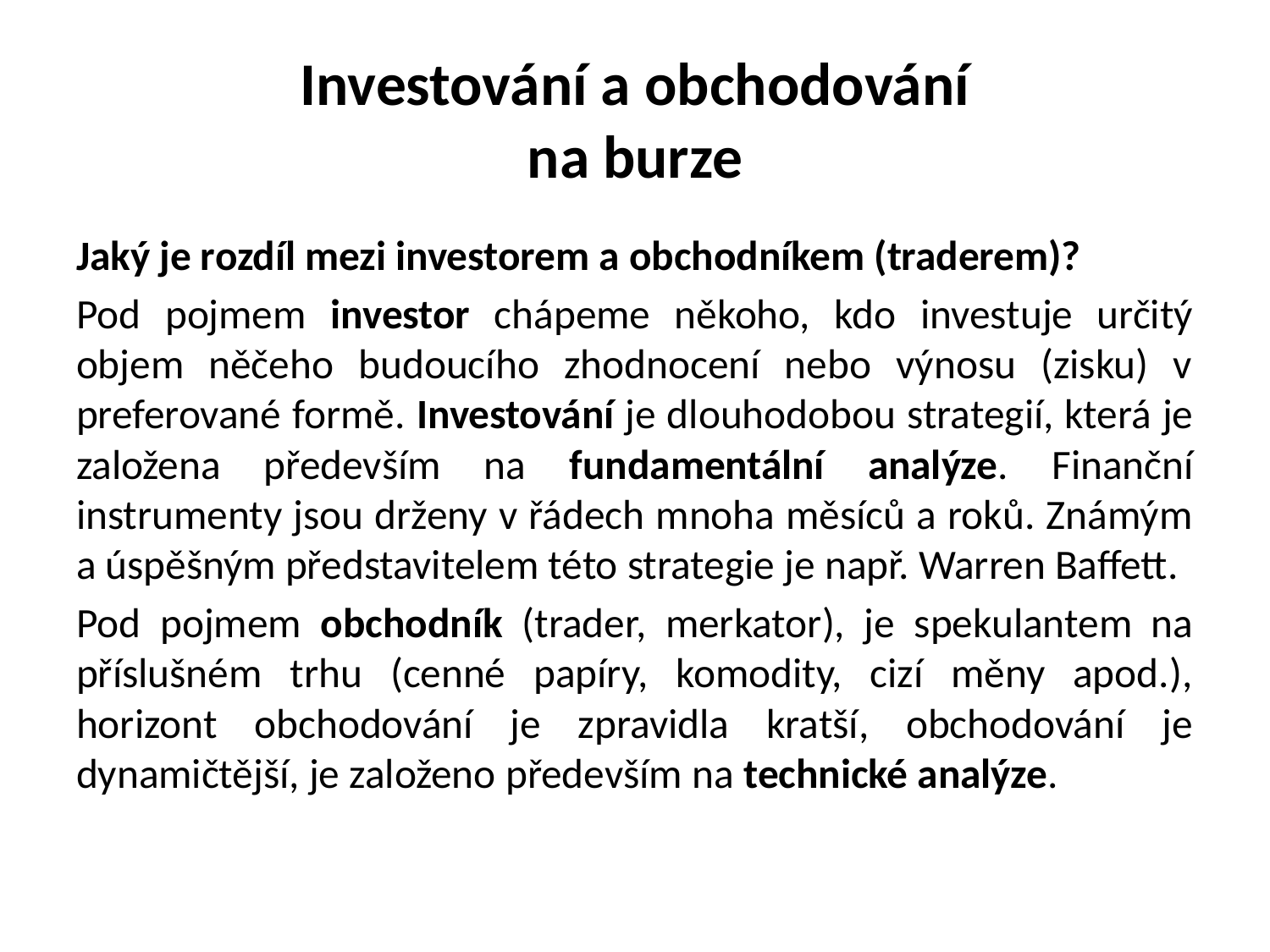

# Investování a obchodování na burze
Jaký je rozdíl mezi investorem a obchodníkem (traderem)?
Pod pojmem investor chápeme někoho, kdo investuje určitý objem něčeho budoucího zhodnocení nebo výnosu (zisku) v preferované formě. Investování je dlouhodobou strategií, která je založena především na fundamentální analýze. Finanční instrumenty jsou drženy v řádech mnoha měsíců a roků. Známým a úspěšným představitelem této strategie je např. Warren Baffett.
Pod pojmem obchodník (trader, merkator), je spekulantem na příslušném trhu (cenné papíry, komodity, cizí měny apod.), horizont obchodování je zpravidla kratší, obchodování je dynamičtější, je založeno především na technické analýze.